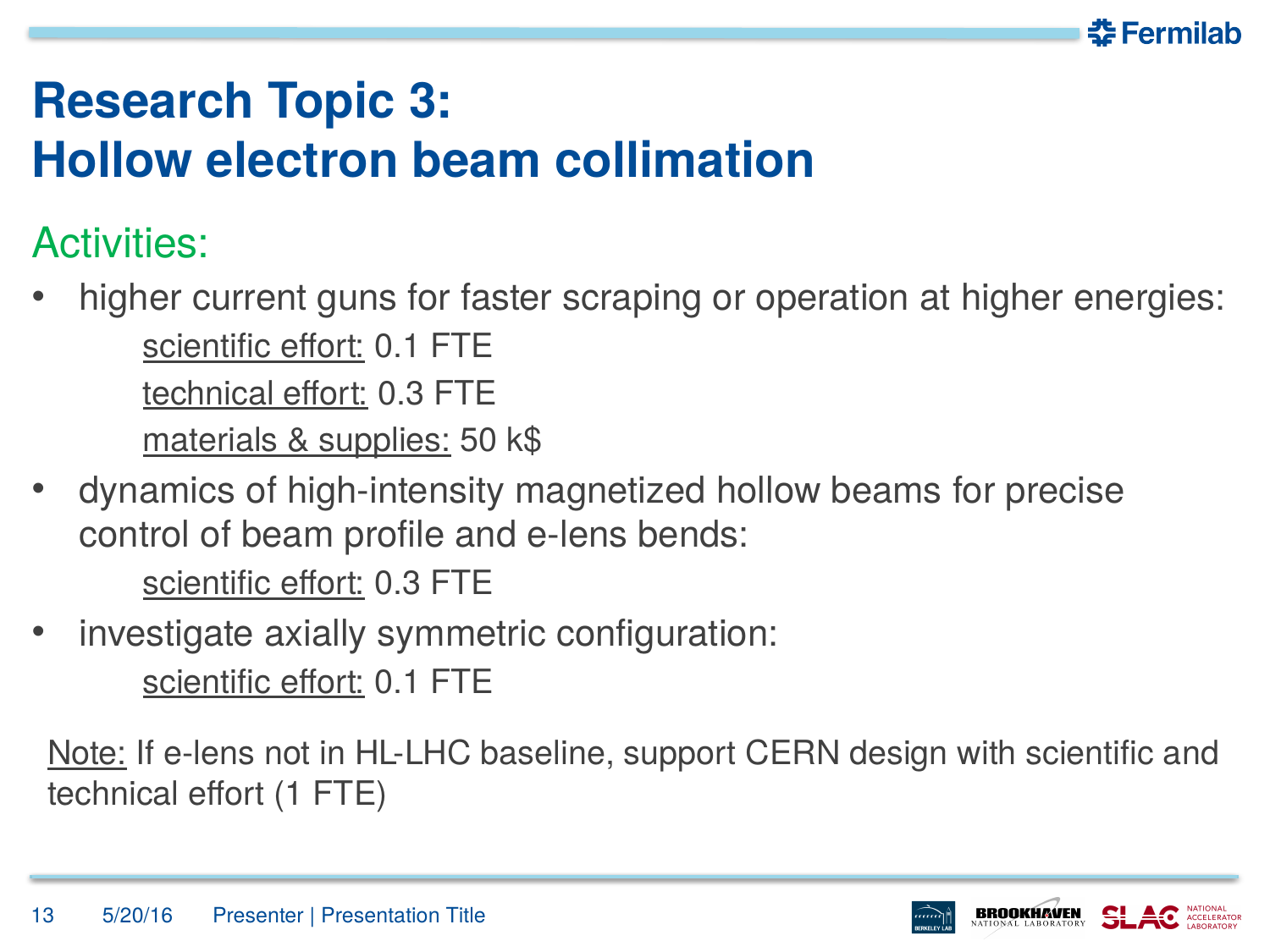

# Research Topic 3: Hollow electron beam collimation
Activities:
higher current guns for faster scraping or operation at higher energies:
scientific effort: 0.1 FTE
technical effort: 0.3 FTE
materials & supplies: 50 k$
dynamics of high-intensity magnetized hollow beams for precise control of beam profile and e-lens bends:
scientific effort: 0.3 FTE
investigate axially symmetric configuration:
scientific effort: 0.1 FTE

Note: If e-lens not in HL-LHC baseline, support CERN design with scientific and technical effort (1 FTE)
13
5/20/16
Presenter | Presentation Title